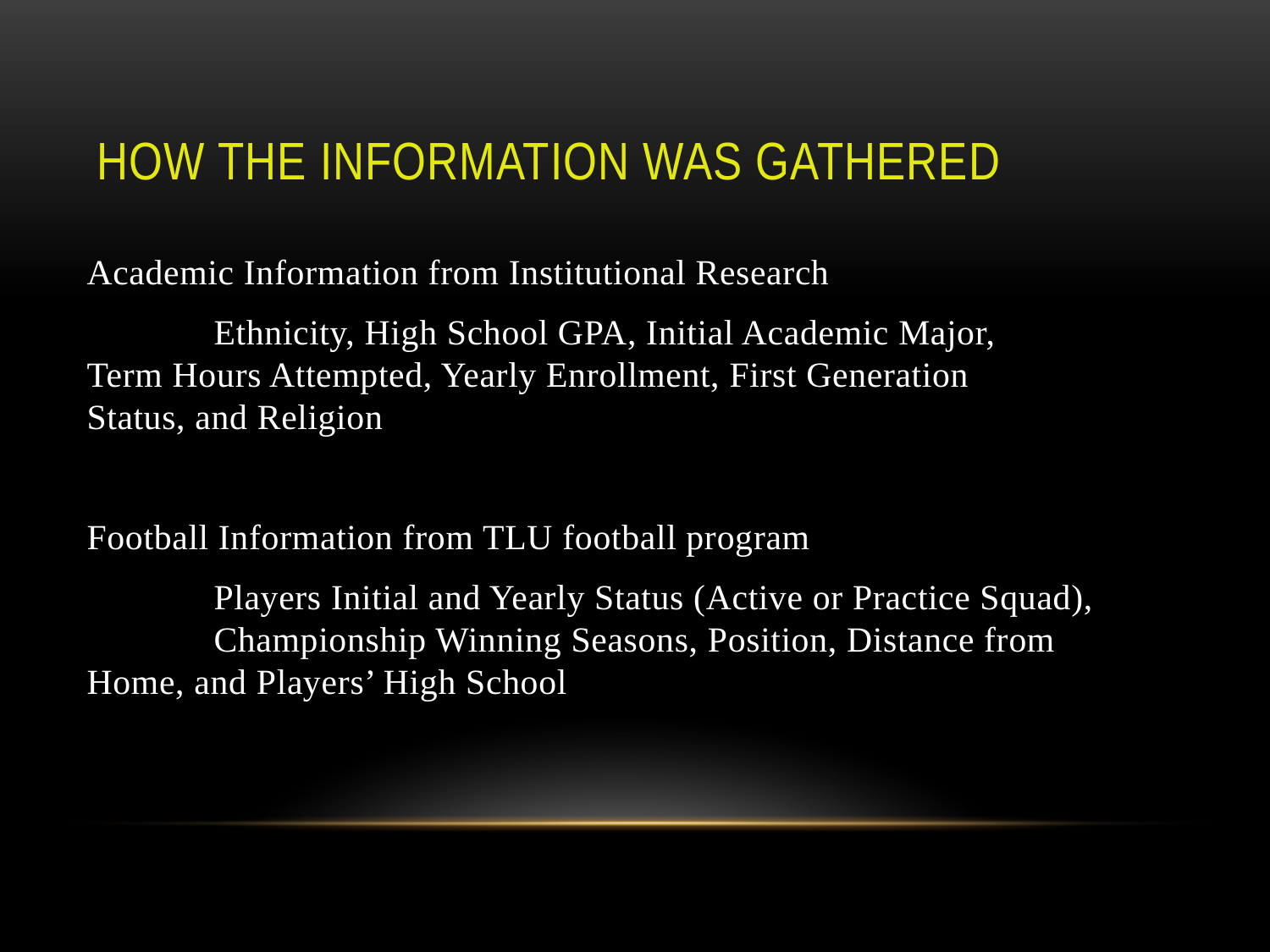

# How the information was gathered
Academic Information from Institutional Research
	Ethnicity, High School GPA, Initial Academic Major, 	Term Hours Attempted, Yearly Enrollment, First Generation 	Status, and Religion

Football Information from TLU football program
	Players Initial and Yearly Status (Active or Practice Squad), 	Championship Winning Seasons, Position, Distance from 	Home, and Players’ High School